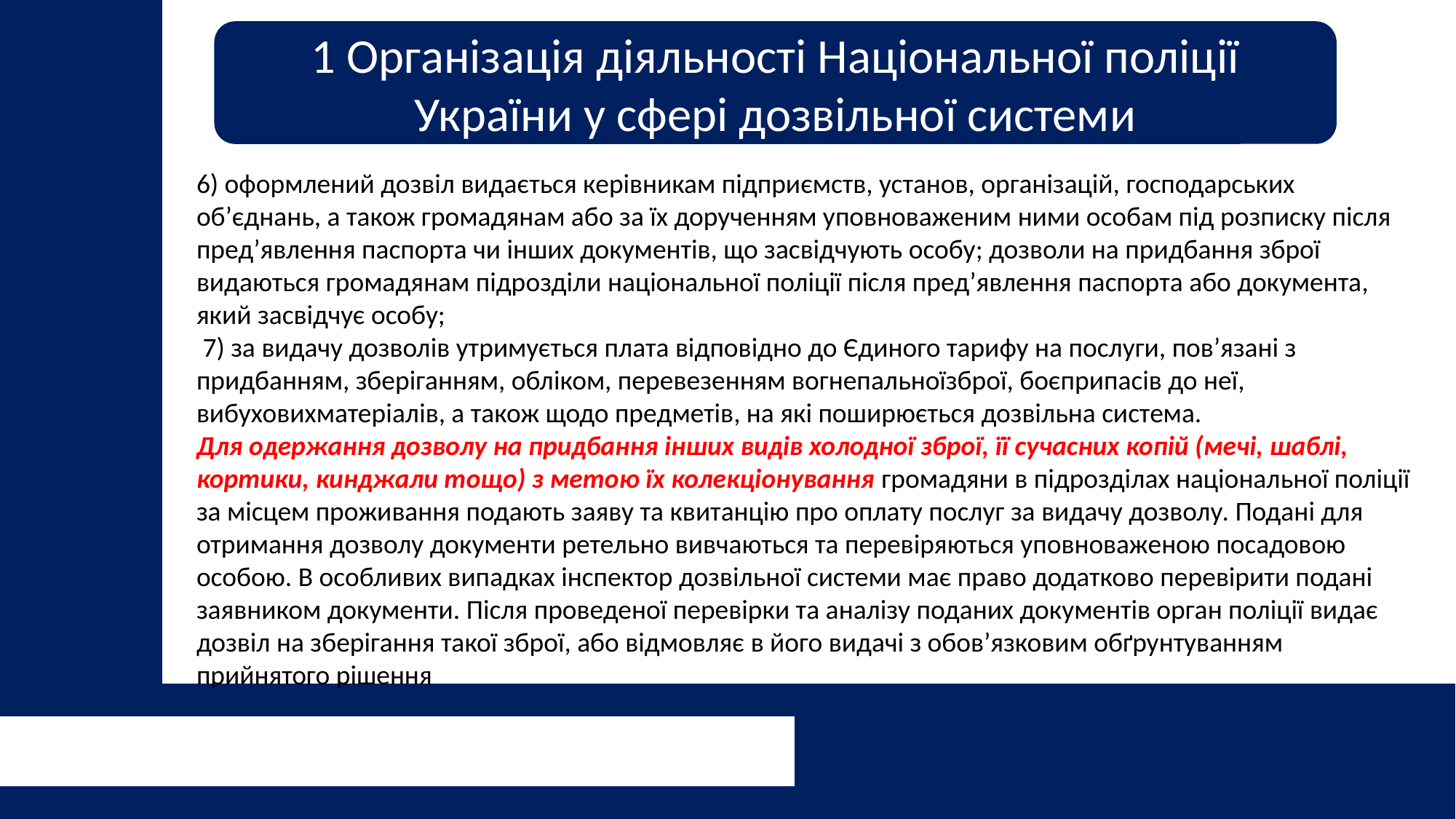

1 Організація діяльності Національної поліції України у сфері дозвільної системи
6) оформлений дозвіл видається керівникам підприємств, установ, організацій, господарських об’єднань, а також громадянам або за їх дорученням уповноваженим ними особам під розписку після пред’явлення паспорта чи інших документів, що засвідчують особу; дозволи на придбання зброї видаються громадянам підрозділи національної поліції після пред’явлення паспорта або документа, який засвідчує особу;
 7) за видачу дозволів утримується плата відповідно до Єдиного тарифу на послуги, пов’язані з придбанням, зберіганням, обліком, перевезенням вогнепальноїзброї, боєприпасів до неї, вибуховихматеріалів, а також щодо предметів, на які поширюється дозвільна система.
Для одержання дозволу на придбання інших видів холодної зброї, її сучасних копій (мечі, шаблі, кортики, кинджали тощо) з метою їх колекціонування громадяни в підрозділах національної поліції за місцем проживання подають заяву та квитанцію про оплату послуг за видачу дозволу. Подані для отримання дозволу документи ретельно вивчаються та перевіряються уповноваженою посадовою особою. В особливих випадках інспектор дозвільної системи має право додатково перевірити подані заявником документи. Після проведеної перевірки та аналізу поданих документів орган поліції видає дозвіл на зберігання такої зброї, або відмовляє в його видачі з обов’язковим обґрунтуванням прийнятого рішення